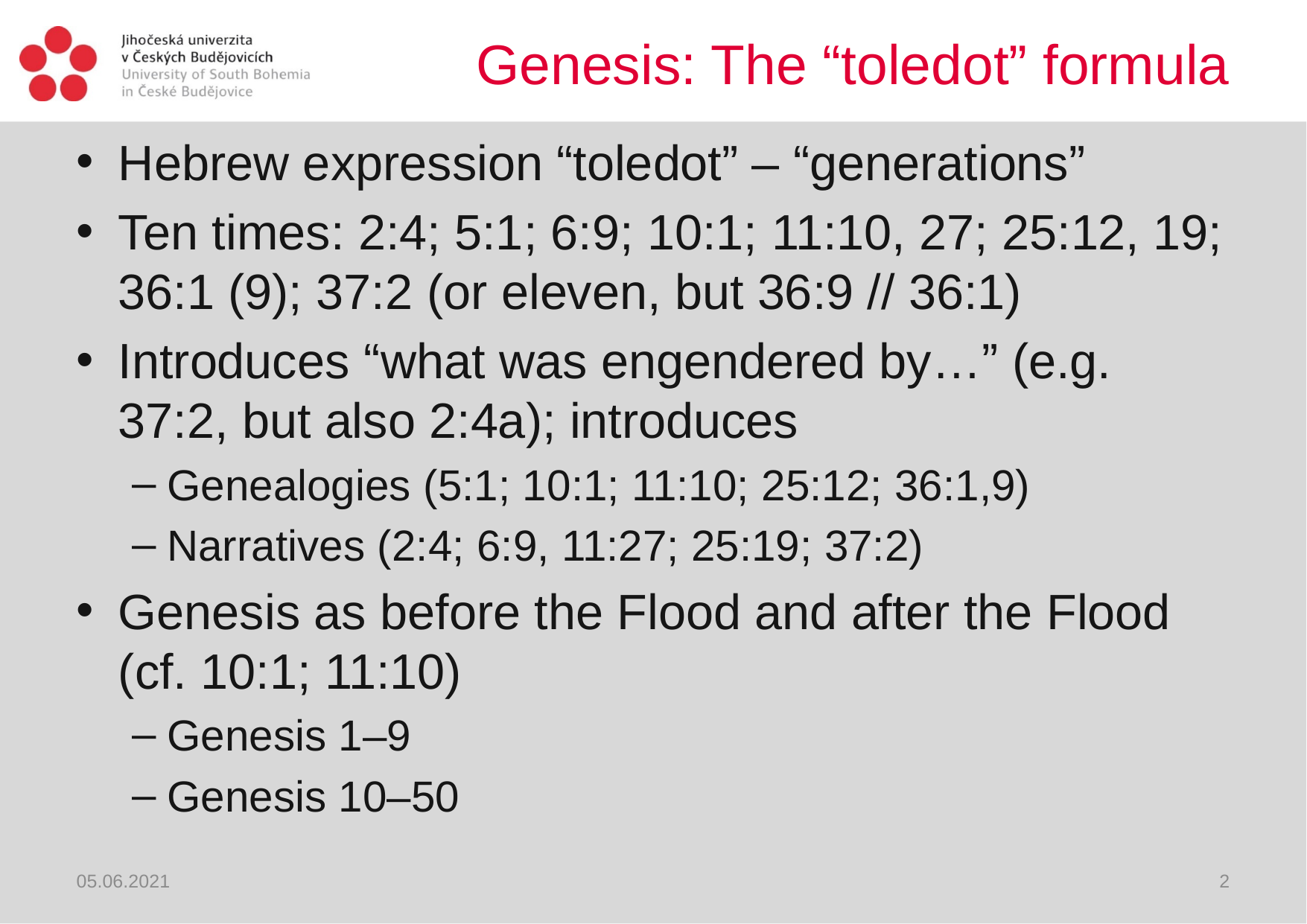

# Genesis: The “toledot” formula
Hebrew expression “toledot” – “generations”
Ten times: 2:4; 5:1; 6:9; 10:1; 11:10, 27; 25:12, 19; 36:1 (9); 37:2 (or eleven, but 36:9 // 36:1)
Introduces “what was engendered by…” (e.g. 37:2, but also 2:4a); introduces
Genealogies (5:1; 10:1; 11:10; 25:12; 36:1,9)
Narratives (2:4; 6:9, 11:27; 25:19; 37:2)
Genesis as before the Flood and after the Flood (cf. 10:1; 11:10)
Genesis 1–9
Genesis 10–50

05.06.2021
2